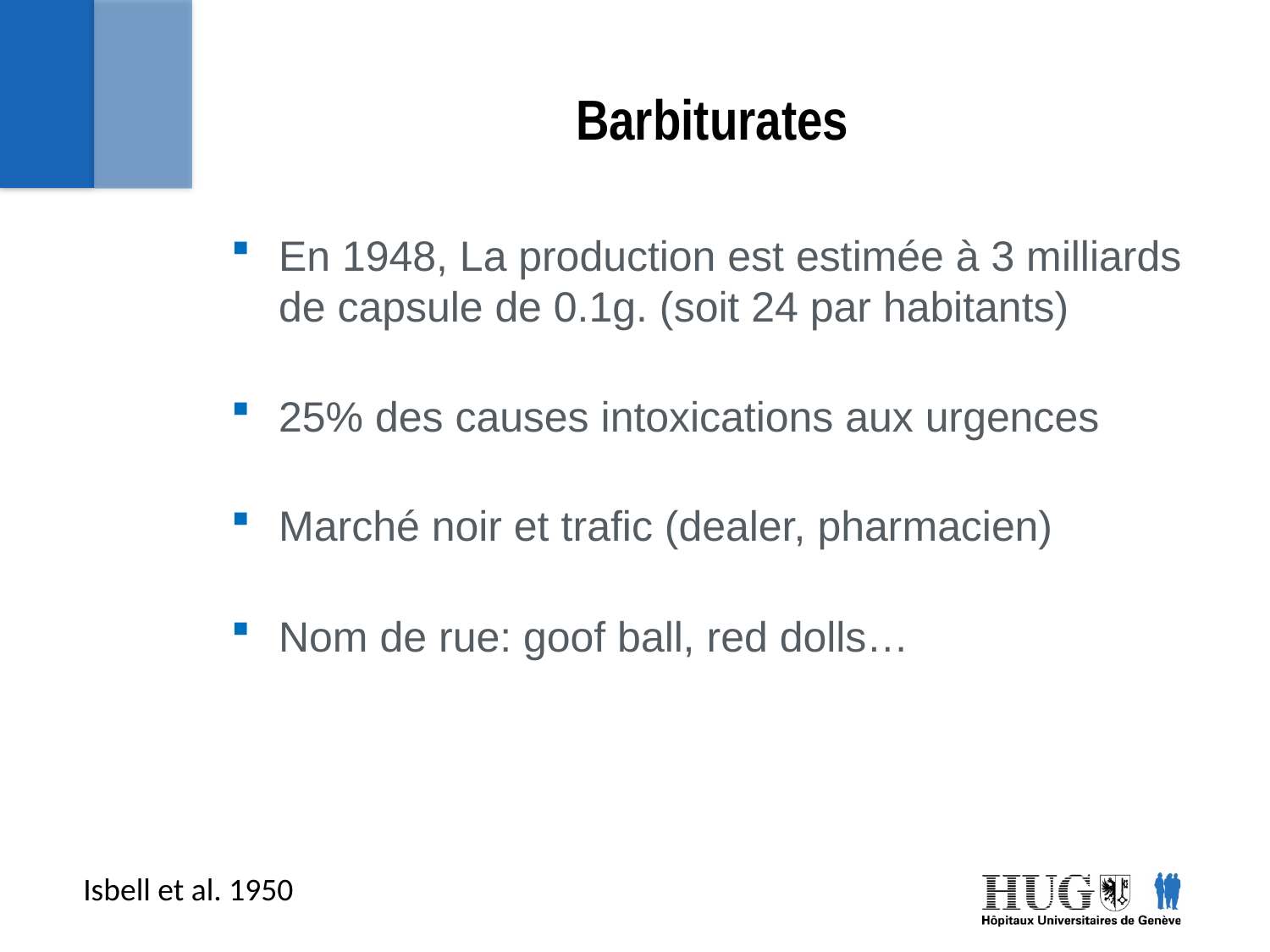

# Barbiturates
En 1948, La production est estimée à 3 milliards de capsule de 0.1g. (soit 24 par habitants)
25% des causes intoxications aux urgences
Marché noir et trafic (dealer, pharmacien)
Nom de rue: goof ball, red dolls…

Isbell et al. 1950